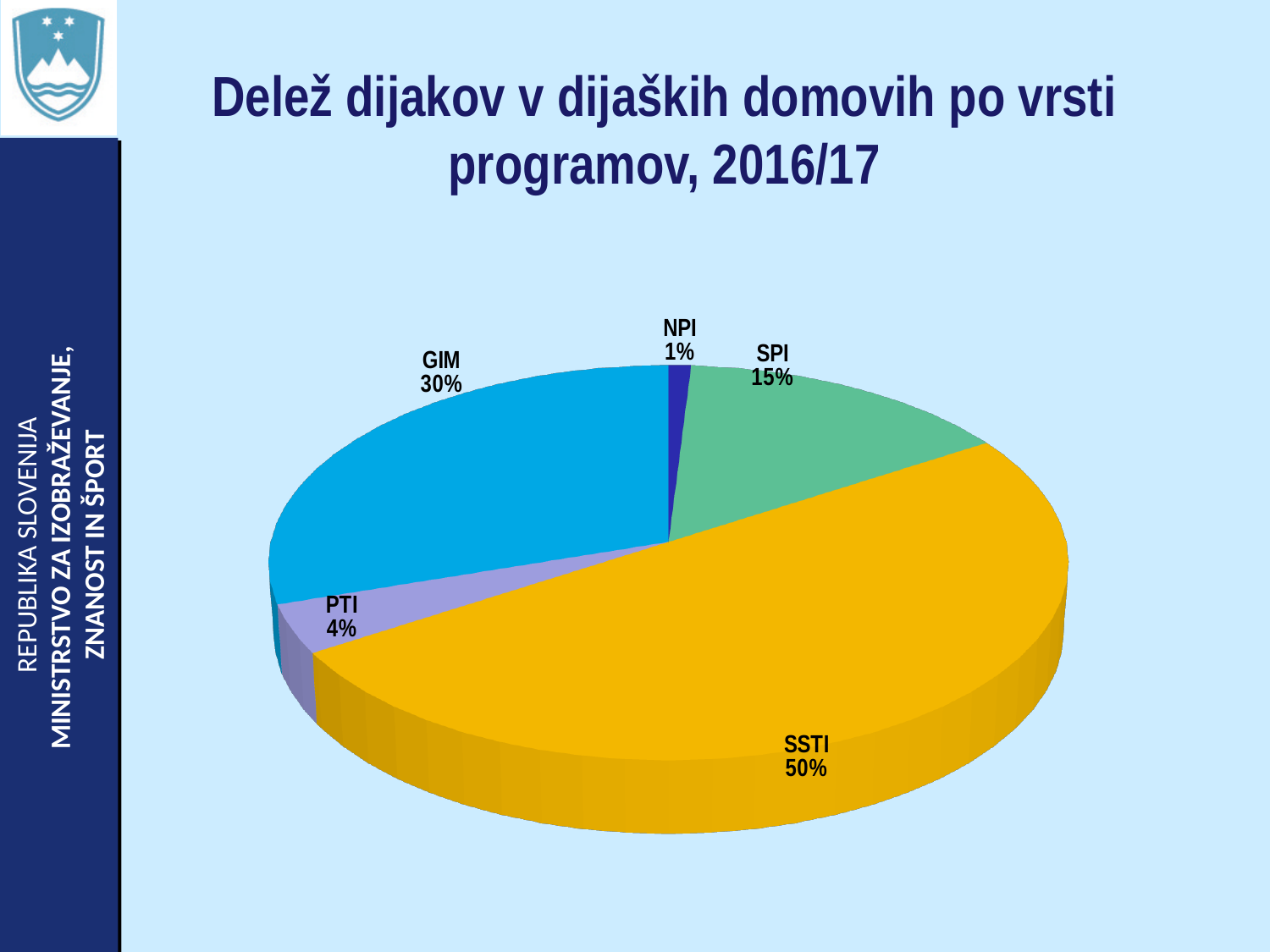

# Delež dijakov v dijaških domovih po vrsti programov, 2016/17

[unsupported chart]

### Chart

| Category |
|---|